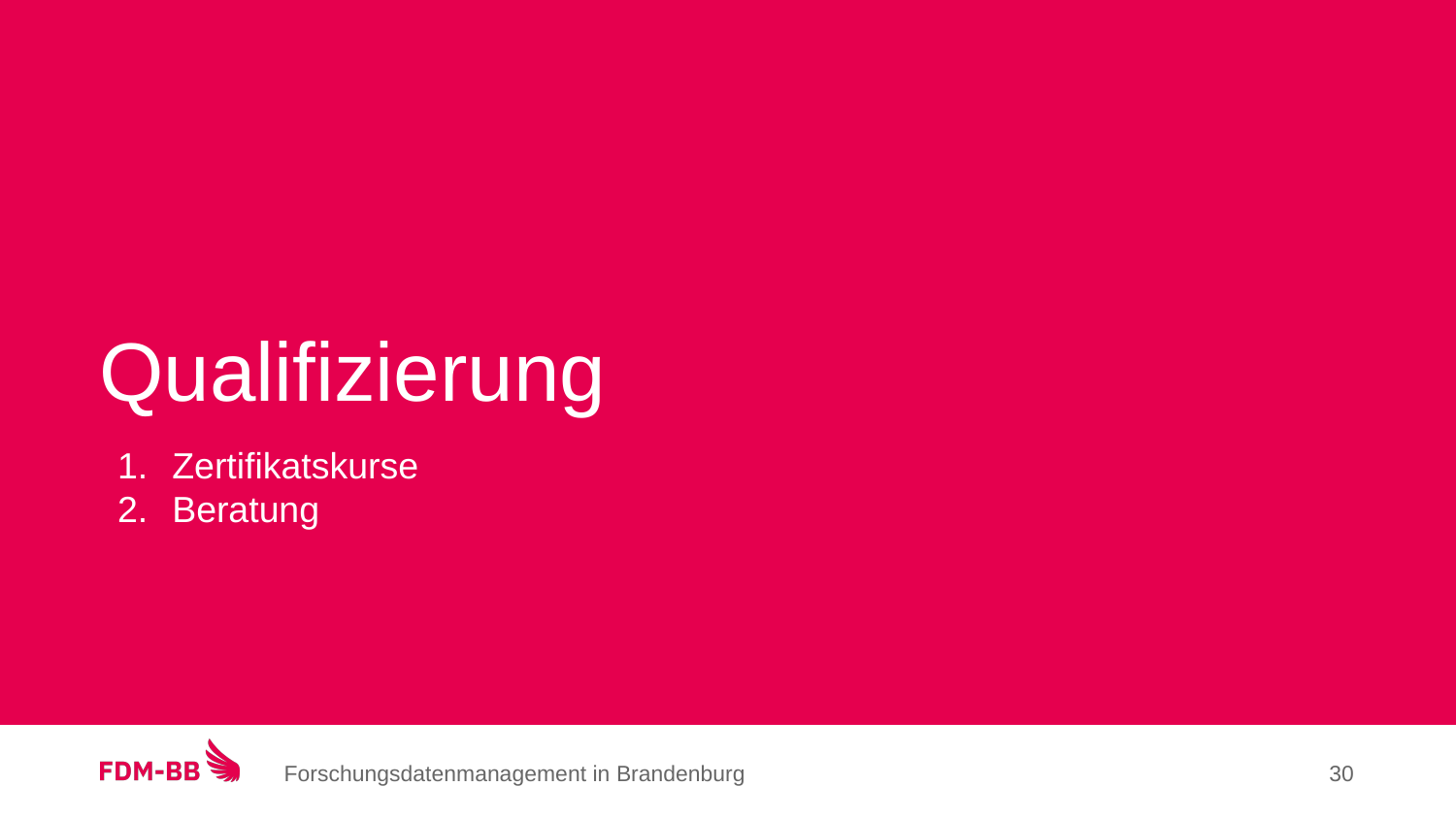

# Qualifizierung
Zertifikatskurse
Beratung
Forschungsdatenmanagement in Brandenburg
30